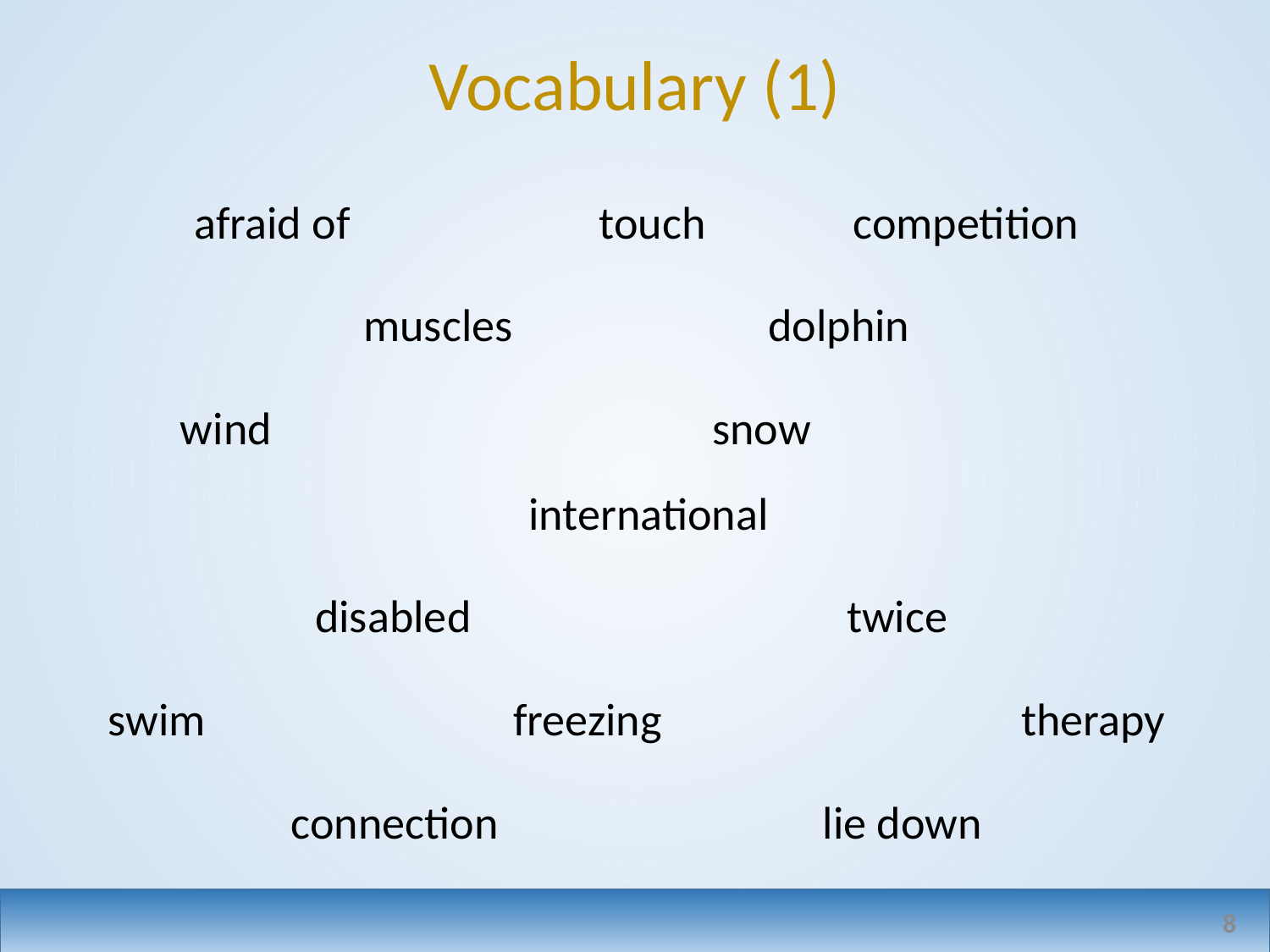

# Vocabulary (1)
afraid of		touch		competition
muscles			dolphin
wind				snow			international
disabled			twice
swim		 	freezing 			therapy
connection			lie down
8